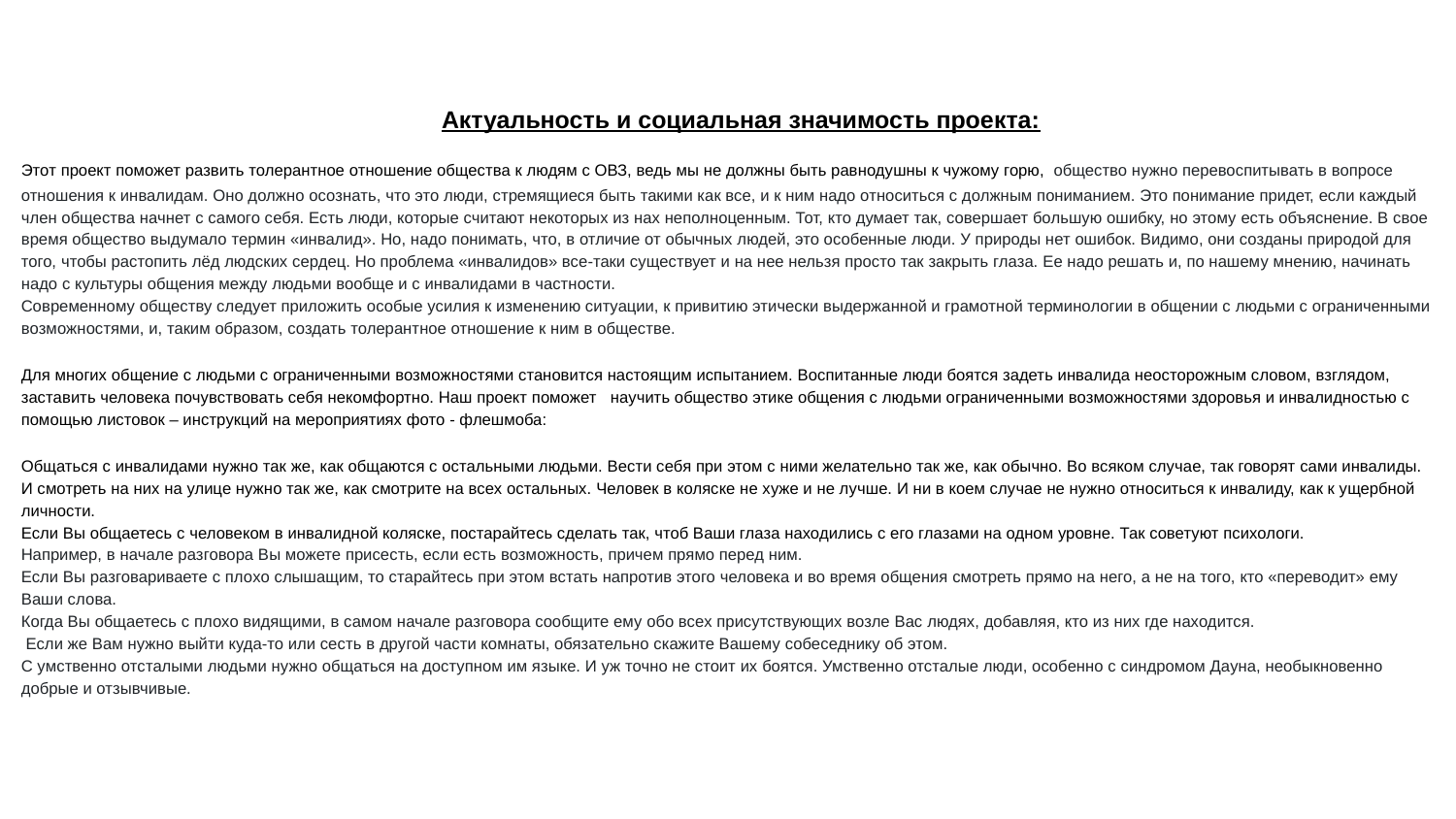

Актуальность и социальная значимость проекта:
Этот проект поможет развить толерантное отношение общества к людям с ОВЗ, ведь мы не должны быть равнодушны к чужому горю, общество нужно перевоспитывать в вопросе отношения к инвалидам. Оно должно осознать, что это люди, стремящиеся быть такими как все, и к ним надо относиться с должным пониманием. Это понимание придет, если каждый член общества начнет с самого себя. Есть люди, которые считают некоторых из нах неполноценным. Тот, кто думает так, совершает большую ошибку, но этому есть объяснение. В свое время общество выдумало термин «инвалид». Но, надо понимать, что, в отличие от обычных людей, это особенные люди. У природы нет ошибок. Видимо, они созданы природой для того, чтобы растопить лёд людских сердец. Но проблема «инвалидов» все-таки существует и на нее нельзя просто так закрыть глаза. Ее надо решать и, по нашему мнению, начинать надо с культуры общения между людьми вообще и с инвалидами в частности.
Современному обществу следует приложить особые усилия к изменению ситуации, к привитию этически выдержанной и грамотной терминологии в общении с людьми с ограниченными возможностями, и, таким образом, создать толерантное отношение к ним в обществе.
Для многих общение с людьми с ограниченными возможностями становится настоящим испытанием. Воспитанные люди боятся задеть инвалида неосторожным словом, взглядом, заставить человека почувствовать себя некомфортно. Наш проект поможет   научить общество этике общения с людьми ограниченными возможностями здоровья и инвалидностью с помощью листовок – инструкций на мероприятиях фото - флешмоба:
Общаться с инвалидами нужно так же, как общаются с остальными людьми. Вести себя при этом с ними желательно так же, как обычно. Во всяком случае, так говорят сами инвалиды. И смотреть на них на улице нужно так же, как смотрите на всех остальных. Человек в коляске не хуже и не лучше. И ни в коем случае не нужно относиться к инвалиду, как к ущербной личности.
Если Вы общаетесь с человеком в инвалидной коляске, постарайтесь сделать так, чтоб Ваши глаза находились с его глазами на одном уровне. Так советуют психологи.
Например, в начале разговора Вы можете присесть, если есть возможность, причем прямо перед ним.
Если Вы разговариваете с плохо слышащим, то старайтесь при этом встать напротив этого человека и во время общения смотреть прямо на него, а не на того, кто «переводит» ему Ваши слова.
Когда Вы общаетесь с плохо видящими, в самом начале разговора сообщите ему обо всех присутствующих возле Вас людях, добавляя, кто из них где находится.
 Если же Вам нужно выйти куда-то или сесть в другой части комнаты, обязательно скажите Вашему собеседнику об этом.
С умственно отсталыми людьми нужно общаться на доступном им языке. И уж точно не стоит их боятся. Умственно отсталые люди, особенно с синдромом Дауна, необыкновенно добрые и отзывчивые.